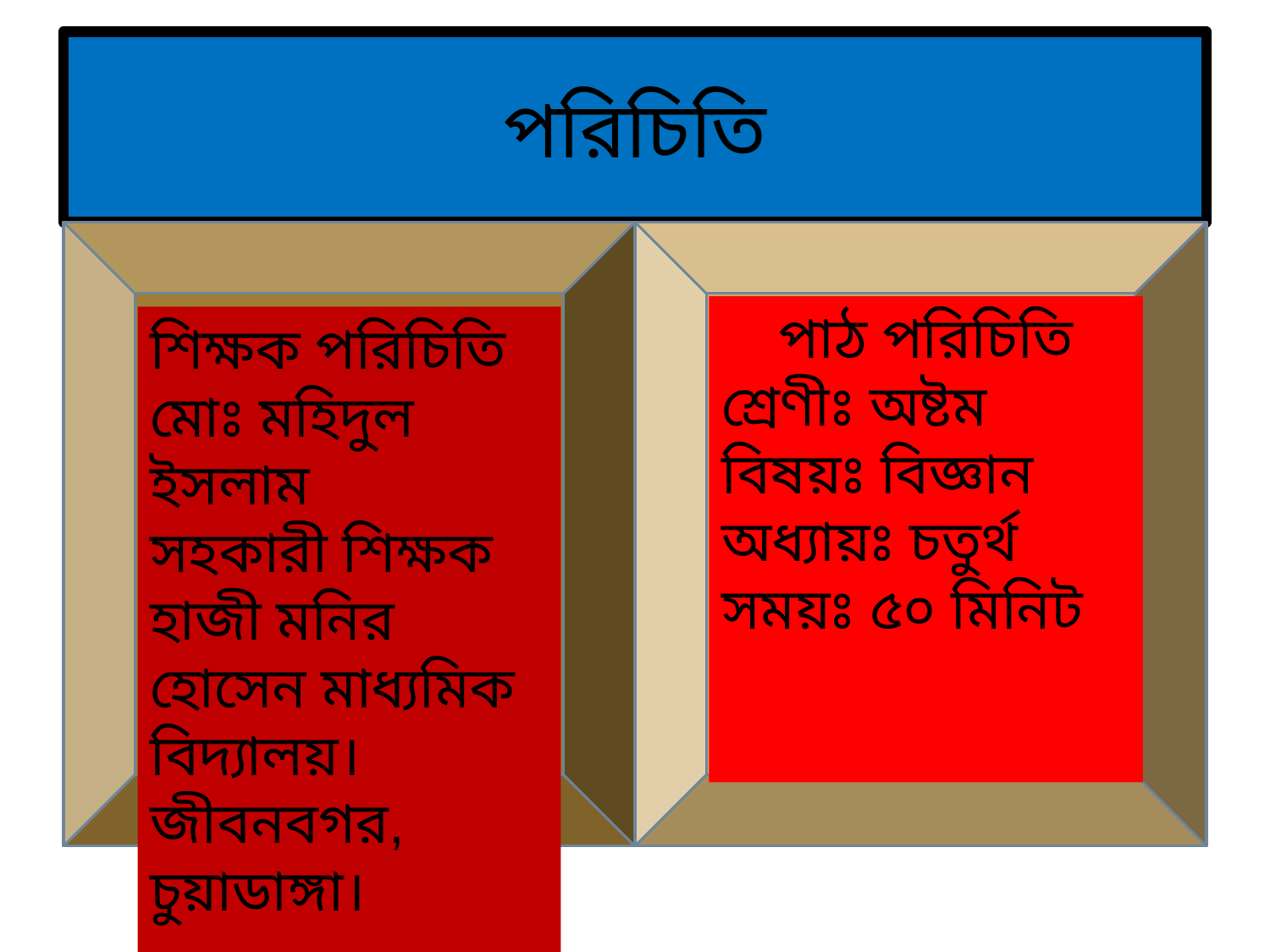

# পরিচিতি

পাঠ পরিচিতি
শ্রেণীঃ অষ্টম
বিষয়ঃ বিজ্ঞান
অধ্যায়ঃ চতুর্থ
সময়ঃ ৫০ মিনিট

শিক্ষক পরিচিতি
মোঃ মহিদুল ইসলাম
সহকারী শিক্ষক
হাজী মনির হোসেন মাধ্যমিক বিদ্যালয়।
জীবনবগর, চুয়াডাঙ্গা।